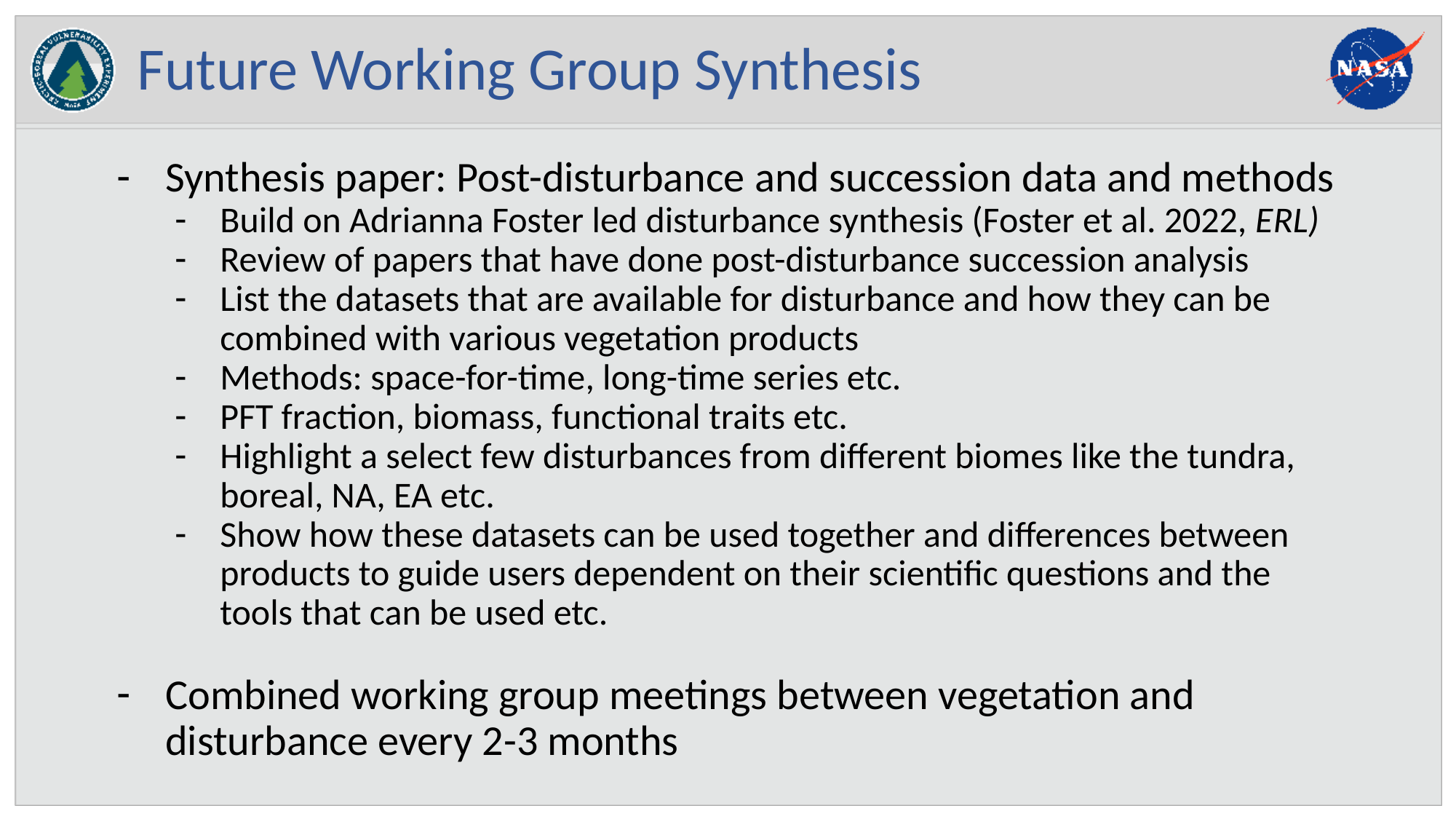

# Future Working Group Synthesis
Synthesis paper: Post-disturbance and succession data and methods
Build on Adrianna Foster led disturbance synthesis (Foster et al. 2022, ERL)
Review of papers that have done post-disturbance succession analysis
List the datasets that are available for disturbance and how they can be combined with various vegetation products
Methods: space-for-time, long-time series etc.
PFT fraction, biomass, functional traits etc.
Highlight a select few disturbances from different biomes like the tundra, boreal, NA, EA etc.
Show how these datasets can be used together and differences between products to guide users dependent on their scientific questions and the tools that can be used etc.
Combined working group meetings between vegetation and disturbance every 2-3 months